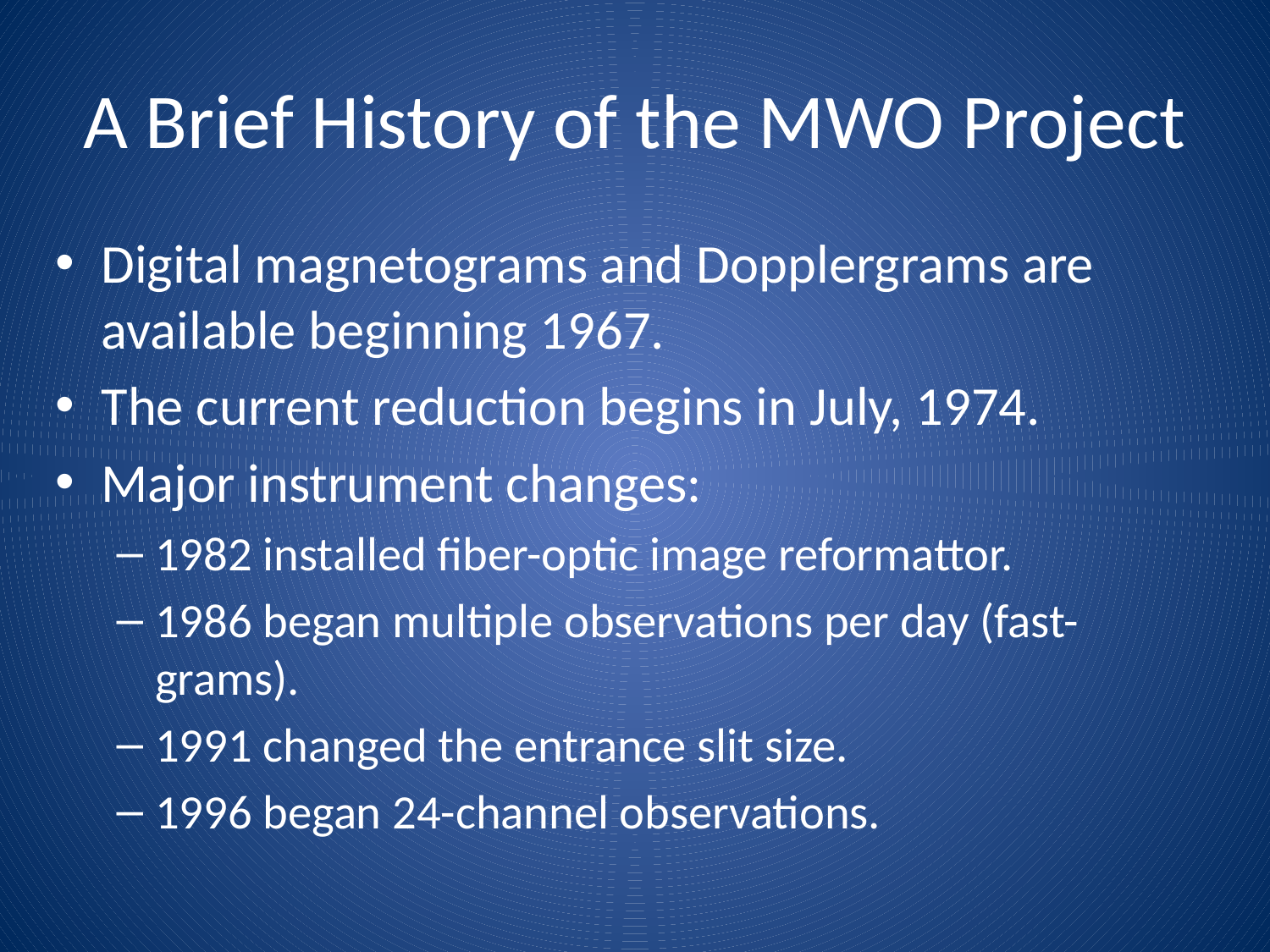

# A Brief History of the MWO Project
Digital magnetograms and Dopplergrams are available beginning 1967.
The current reduction begins in July, 1974.
Major instrument changes:
1982 installed fiber-optic image reformattor.
1986 began multiple observations per day (fast-grams).
1991 changed the entrance slit size.
1996 began 24-channel observations.